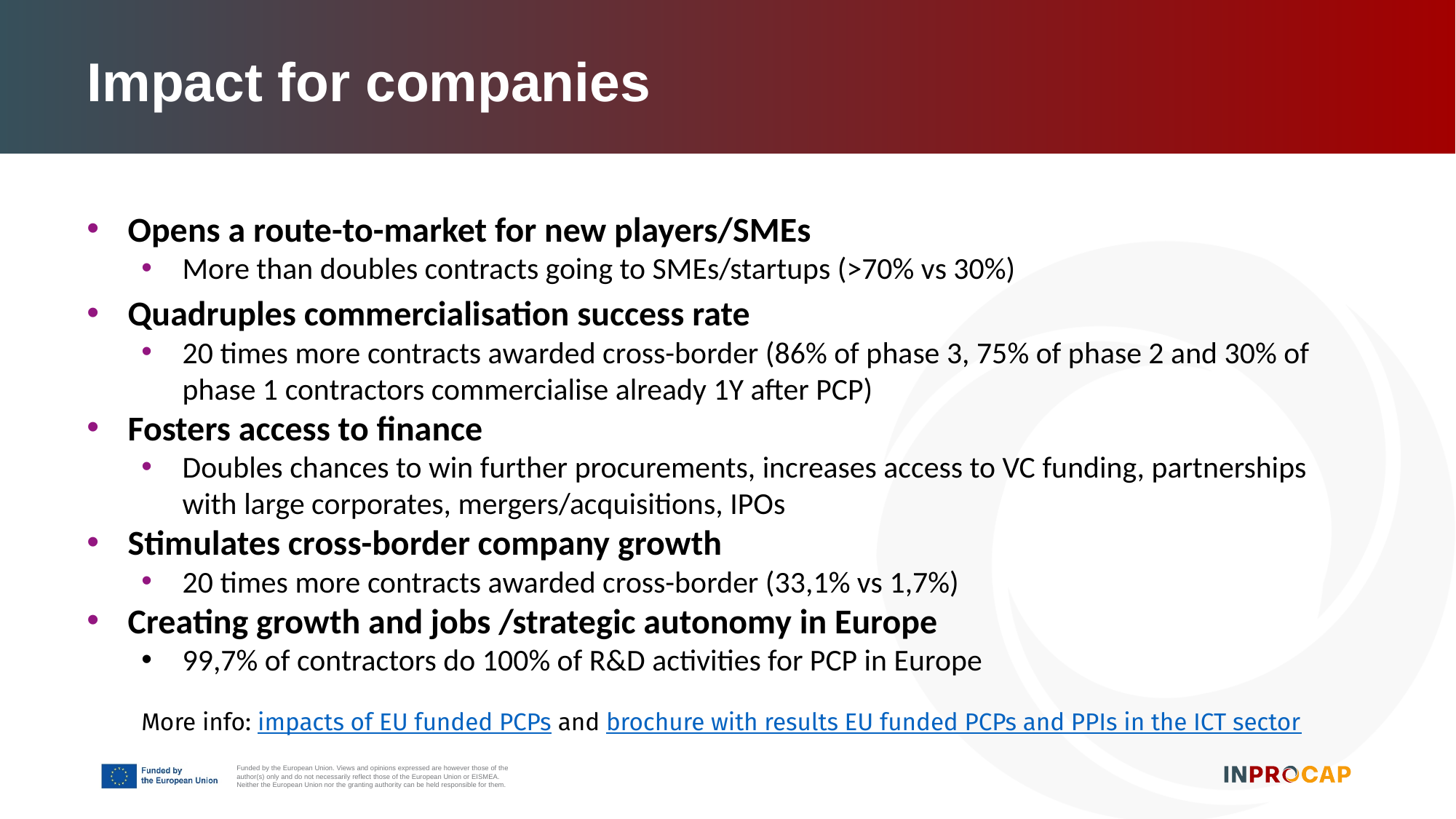

Impact for companies
Opens a route-to-market for new players/SMEs
More than doubles contracts going to SMEs/startups (>70% vs 30%)

Quadruples commercialisation success rate
20 times more contracts awarded cross-border (86% of phase 3, 75% of phase 2 and 30% of phase 1 contractors commercialise already 1Y after PCP)
Fosters access to finance
Doubles chances to win further procurements, increases access to VC funding, partnerships with large corporates, mergers/acquisitions, IPOs
Stimulates cross-border company growth
20 times more contracts awarded cross-border (33,1% vs 1,7%)
Creating growth and jobs /strategic autonomy in Europe
99,7% of contractors do 100% of R&D activities for PCP in Europe

More info: impacts of EU funded PCPs and brochure with results EU funded PCPs and PPIs in the ICT sector